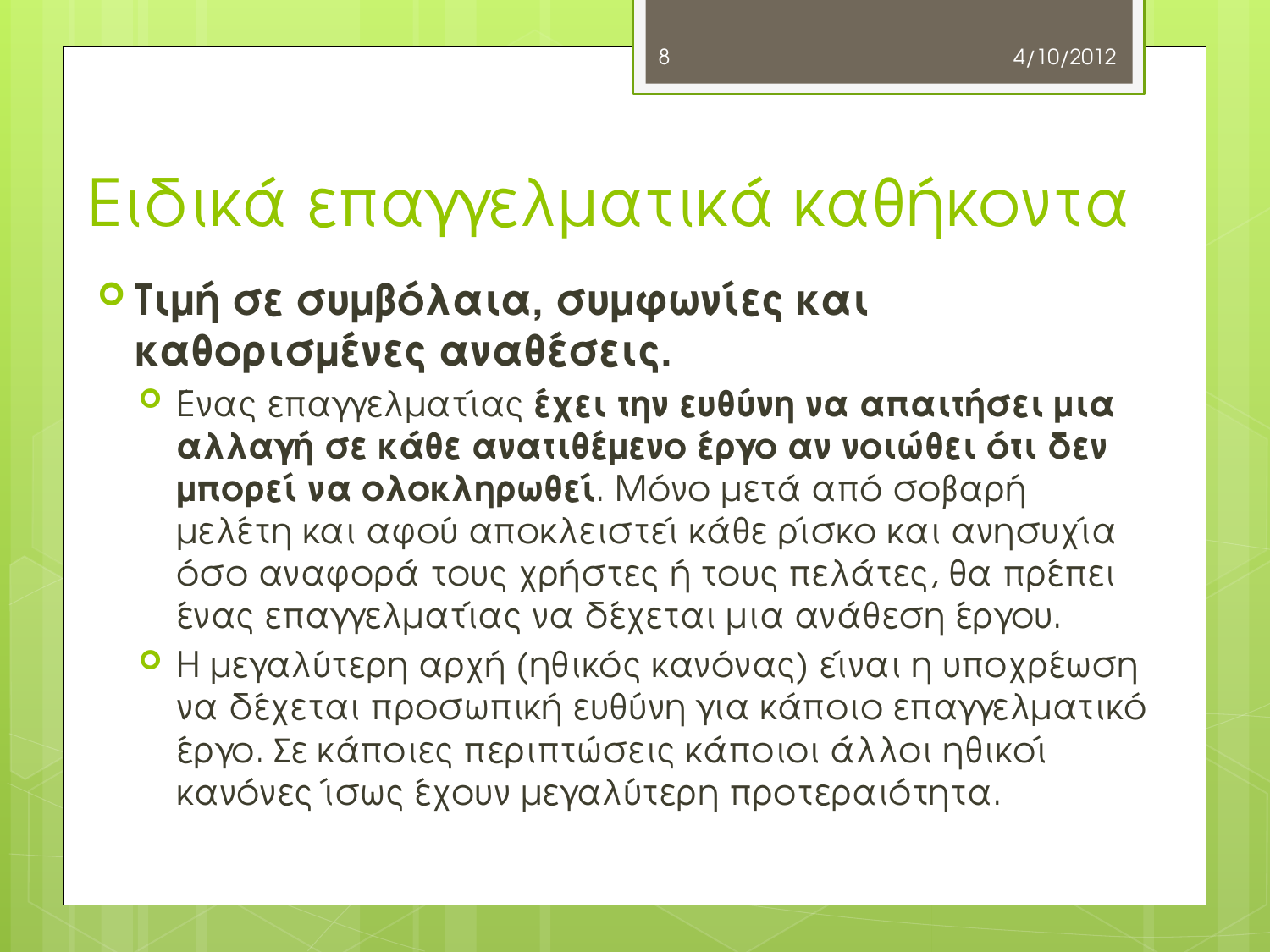

8
4/10/2012
# Ειδικά επαγγελματικά καθήκοντα
Τιμή σε συμβόλαια, συμφωνίες και καθορισμένες αναθέσεις.
Ένας επαγγελματίας έχει την ευθύνη να απαιτήσει μια αλλαγή σε κάθε ανατιθέμενο έργο αν νοιώθει ότι δεν μπορεί να ολοκληρωθεί. Μόνο μετά από σοβαρή μελέτη και αφού αποκλειστεί κάθε ρίσκο και ανησυχία όσο αναφορά τους χρήστες ή τους πελάτες, θα πρέπει ένας επαγγελματίας να δέχεται μια ανάθεση έργου.
Η μεγαλύτερη αρχή (ηθικός κανόνας) είναι η υποχρέωση να δέχεται προσωπική ευθύνη για κάποιο επαγγελματικό έργο. Σε κάποιες περιπτώσεις κάποιοι άλλοι ηθικοί κανόνες ίσως έχουν μεγαλύτερη προτεραιότητα.